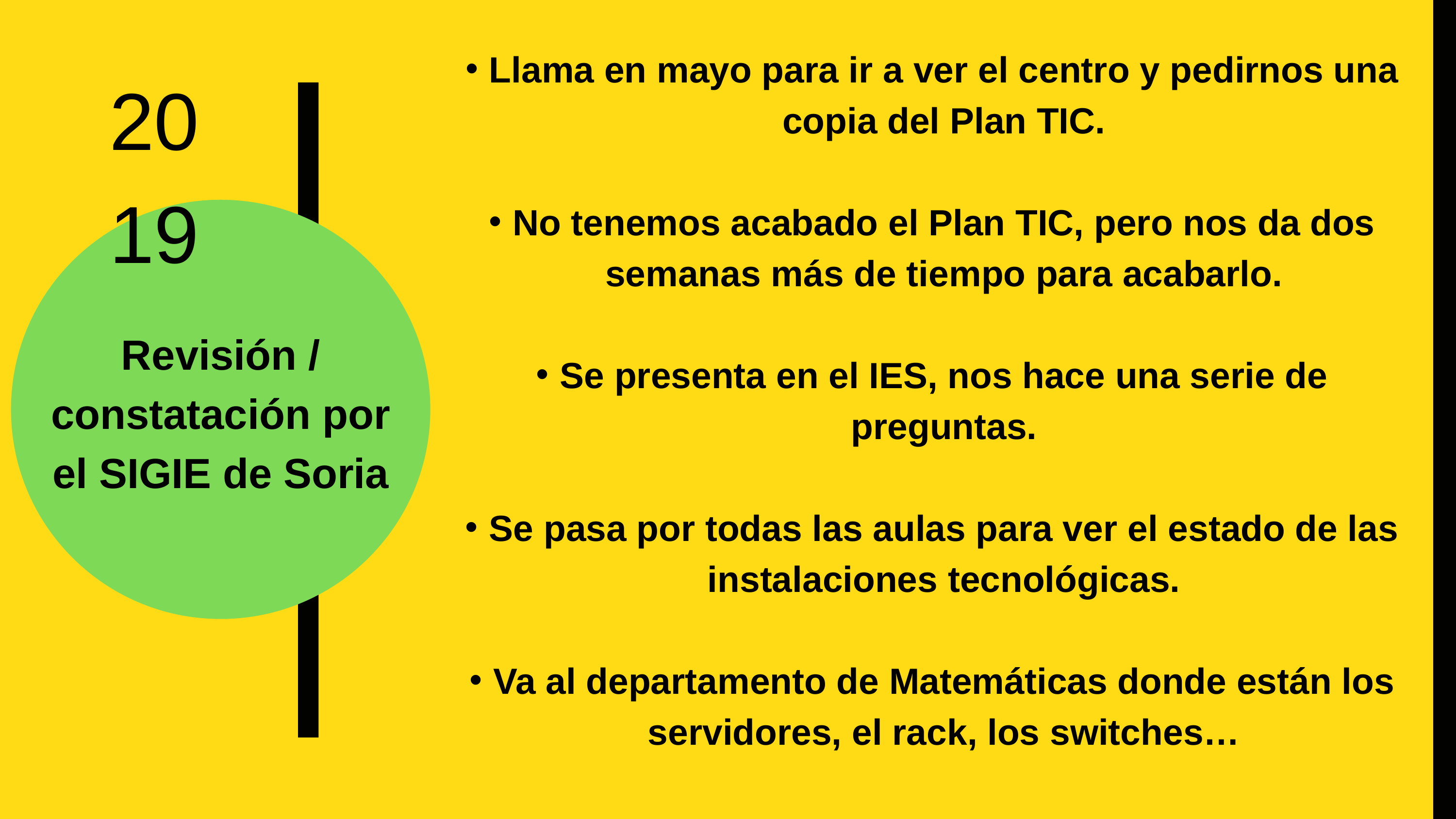

Llama en mayo para ir a ver el centro y pedirnos una copia del Plan TIC.

No tenemos acabado el Plan TIC, pero nos da dos semanas más de tiempo para acabarlo.

Se presenta en el IES, nos hace una serie de preguntas.

Se pasa por todas las aulas para ver el estado de las instalaciones tecnológicas.

Va al departamento de Matemáticas donde están los servidores, el rack, los switches…
2019

Revisión / constatación por el SIGIE de Soria